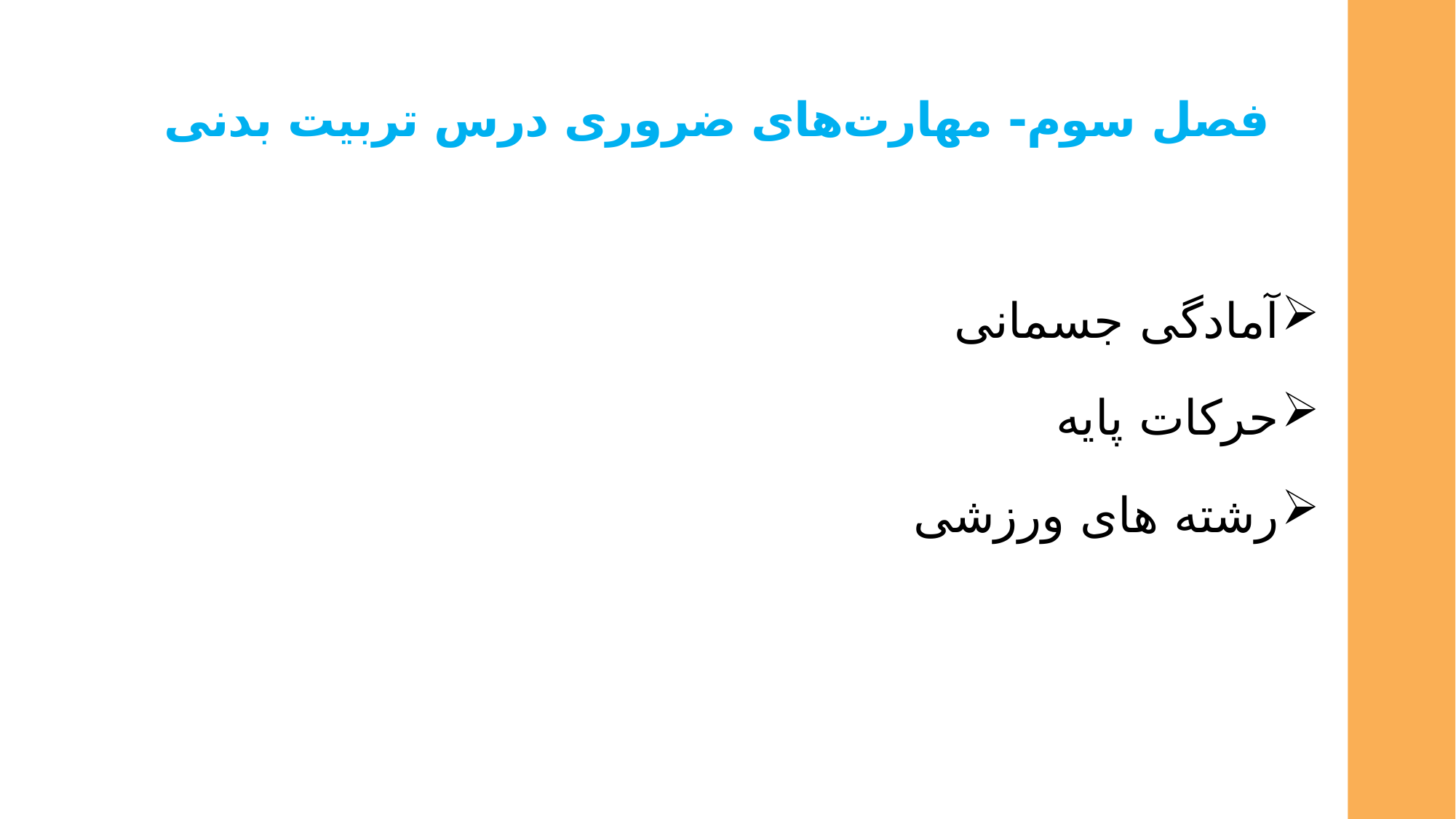

# فصل سوم- مهارت‌های ضروری درس تربیت بدنی
‌

آمادگی جسمانی
حرکات پایه
رشته های ورزشی